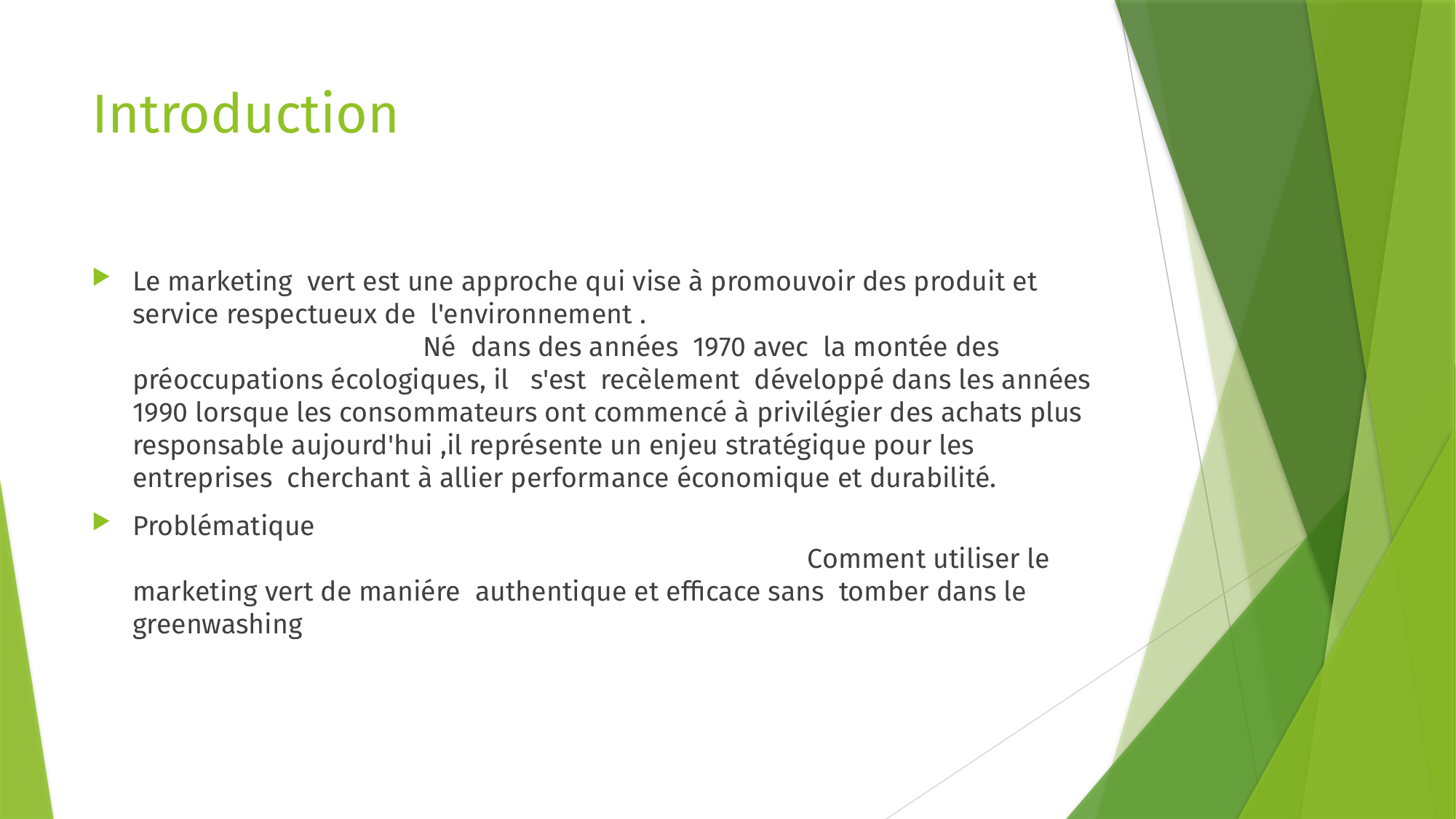

# Introduction
Le marketing  vert est une approche qui vise à promouvoir des produit et service respectueux de  l'environnement .                                                                                                      Né  dans des années  1970 avec  la montée des préoccupations écologiques, il   s'est  recèlement  développé dans les années 1990 lorsque les consommateurs ont commencé à privilégier des achats plus responsable aujourd'hui ,il représente un enjeu stratégique pour les entreprises  cherchant à allier performance économique et durabilité.
Problématique                                                                                                                                                                                                         Comment utiliser le marketing vert de maniére  authentique et efficace sans  tomber dans le greenwashing